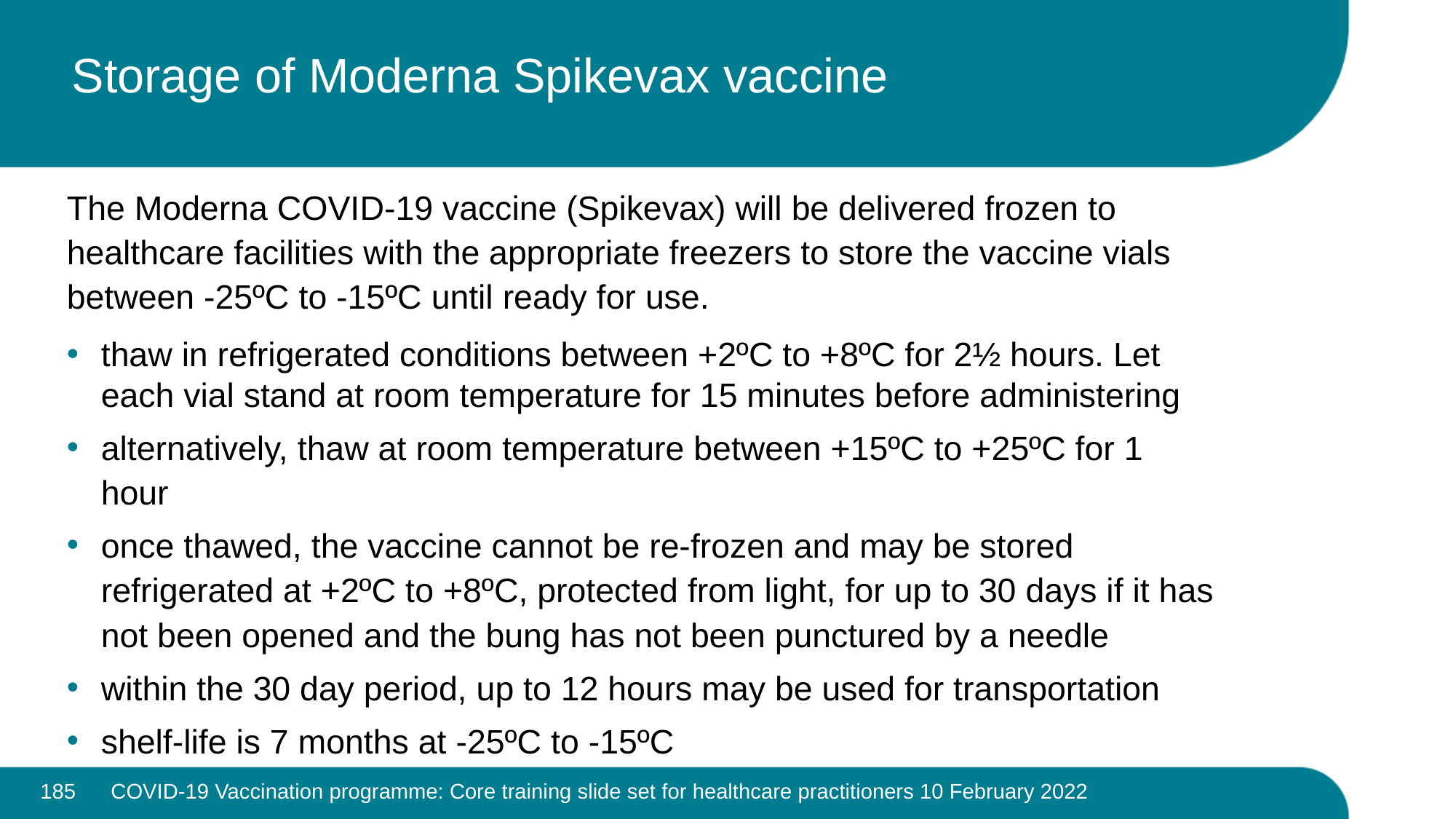

# Storage of Moderna Spikevax vaccine
The Moderna COVID-19 vaccine (Spikevax) will be delivered frozen to healthcare facilities with the appropriate freezers to store the vaccine vials between -25ºC to -15ºC until ready for use.
thaw in refrigerated conditions between +2ºC to +8ºC for 2½ hours. Let each vial stand at room temperature for 15 minutes before administering
alternatively, thaw at room temperature between +15ºC to +25ºC for 1 hour
once thawed, the vaccine cannot be re-frozen and may be stored refrigerated at +2ºC to +8ºC, protected from light, for up to 30 days if it has not been opened and the bung has not been punctured by a needle
within the 30 day period, up to 12 hours may be used for transportation
shelf-life is 7 months at -25ºC to -15ºC

185
COVID-19 Vaccination programme: Core training slide set for healthcare practitioners 10 February 2022